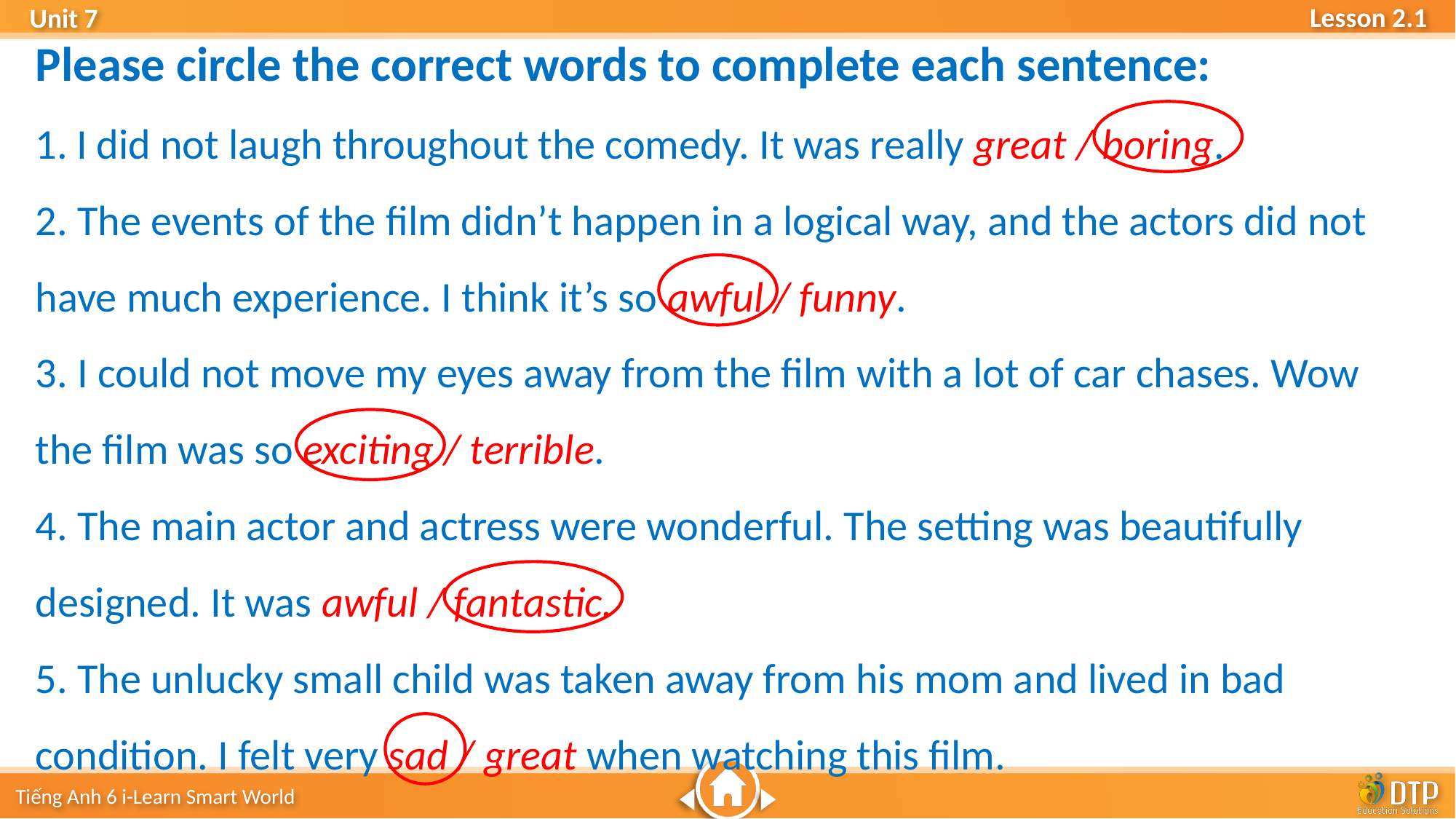

Please circle the correct words to complete each sentence:
I did not laugh throughout the comedy. It was really great / boring.
2. The events of the film didn’t happen in a logical way, and the actors did not have much experience. I think it’s so awful / funny.
3. I could not move my eyes away from the film with a lot of car chases. Wow the film was so exciting / terrible.
4. The main actor and actress were wonderful. The setting was beautifully designed. It was awful / fantastic.
5. The unlucky small child was taken away from his mom and lived in bad condition. I felt very sad / great when watching this film.